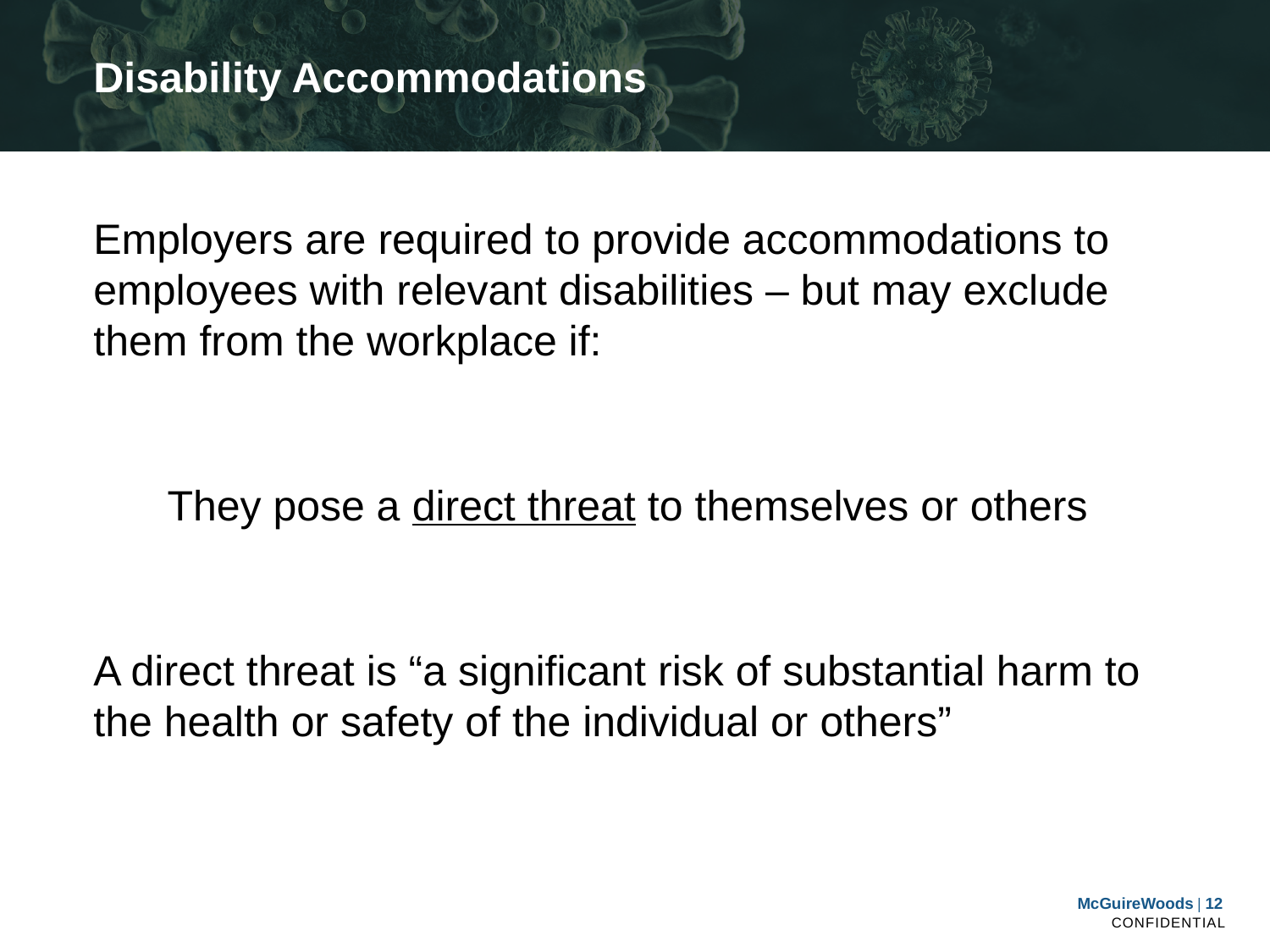

# Disability Accommodations
Employers are required to provide accommodations to employees with relevant disabilities – but may exclude them from the workplace if:

They pose a direct threat to themselves or others

A direct threat is “a significant risk of substantial harm to the health or safety of the individual or others”